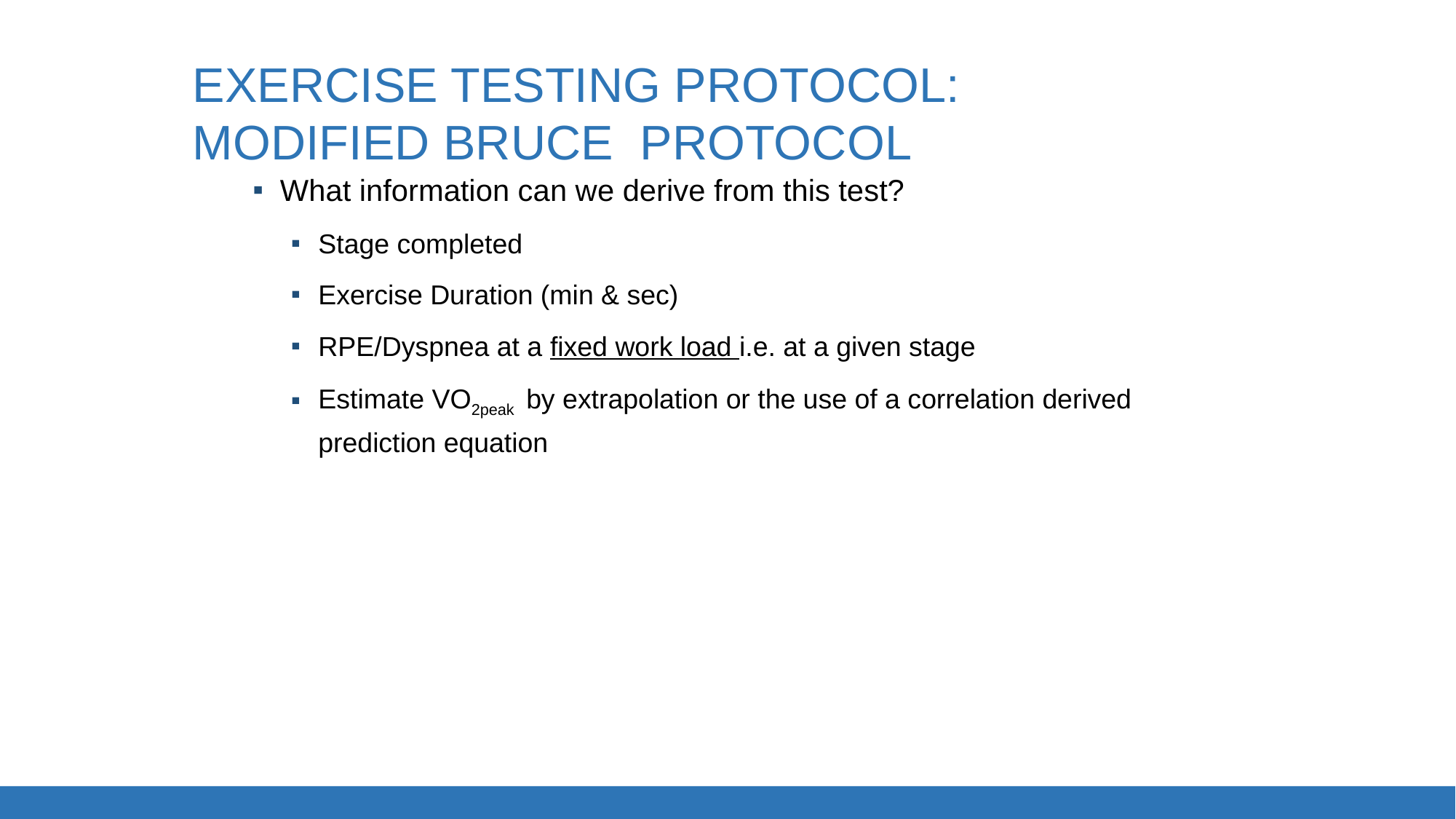

# EXERCISE TESTING PROTOCOL: Modified Bruce  Protocol )
What information can we derive from this test?
Stage completed
Exercise Duration (min & sec)
RPE/Dyspnea at a fixed work load i.e. at a given stage
Estimate VO2peak  by extrapolation or the use of a correlation derived prediction equation